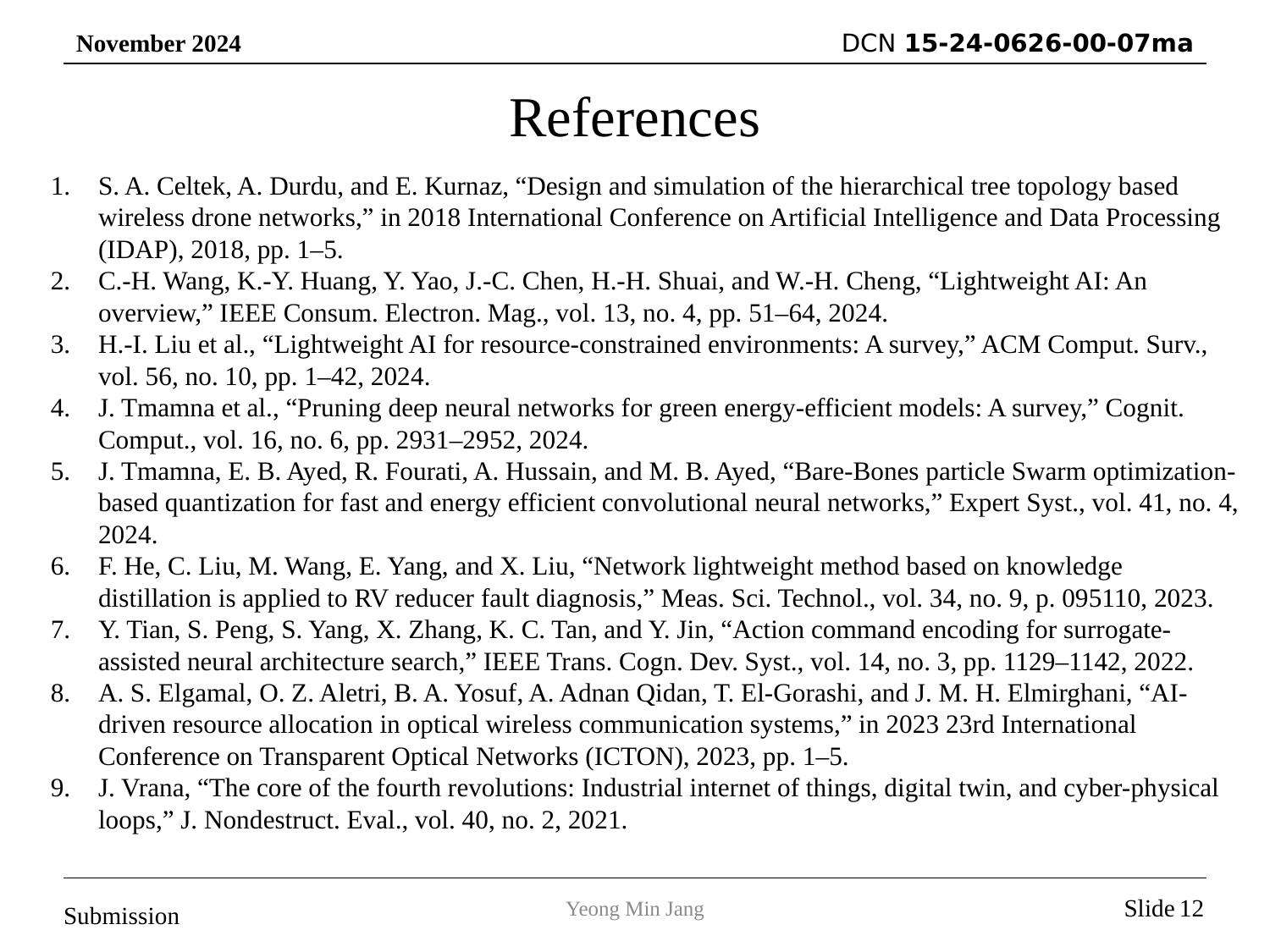

References
S. A. Celtek, A. Durdu, and E. Kurnaz, “Design and simulation of the hierarchical tree topology based wireless drone networks,” in 2018 International Conference on Artificial Intelligence and Data Processing (IDAP), 2018, pp. 1–5.
C.-H. Wang, K.-Y. Huang, Y. Yao, J.-C. Chen, H.-H. Shuai, and W.-H. Cheng, “Lightweight AI: An overview,” IEEE Consum. Electron. Mag., vol. 13, no. 4, pp. 51–64, 2024.
H.-I. Liu et al., “Lightweight AI for resource-constrained environments: A survey,” ACM Comput. Surv., vol. 56, no. 10, pp. 1–42, 2024.
J. Tmamna et al., “Pruning deep neural networks for green energy-efficient models: A survey,” Cognit. Comput., vol. 16, no. 6, pp. 2931–2952, 2024.
J. Tmamna, E. B. Ayed, R. Fourati, A. Hussain, and M. B. Ayed, “Bare‐Bones particle Swarm optimization‐based quantization for fast and energy efficient convolutional neural networks,” Expert Syst., vol. 41, no. 4, 2024.
F. He, C. Liu, M. Wang, E. Yang, and X. Liu, “Network lightweight method based on knowledge distillation is applied to RV reducer fault diagnosis,” Meas. Sci. Technol., vol. 34, no. 9, p. 095110, 2023.
Y. Tian, S. Peng, S. Yang, X. Zhang, K. C. Tan, and Y. Jin, “Action command encoding for surrogate-assisted neural architecture search,” IEEE Trans. Cogn. Dev. Syst., vol. 14, no. 3, pp. 1129–1142, 2022.
A. S. Elgamal, O. Z. Aletri, B. A. Yosuf, A. Adnan Qidan, T. El-Gorashi, and J. M. H. Elmirghani, “AI-driven resource allocation in optical wireless communication systems,” in 2023 23rd International Conference on Transparent Optical Networks (ICTON), 2023, pp. 1–5.
J. Vrana, “The core of the fourth revolutions: Industrial internet of things, digital twin, and cyber-physical loops,” J. Nondestruct. Eval., vol. 40, no. 2, 2021.